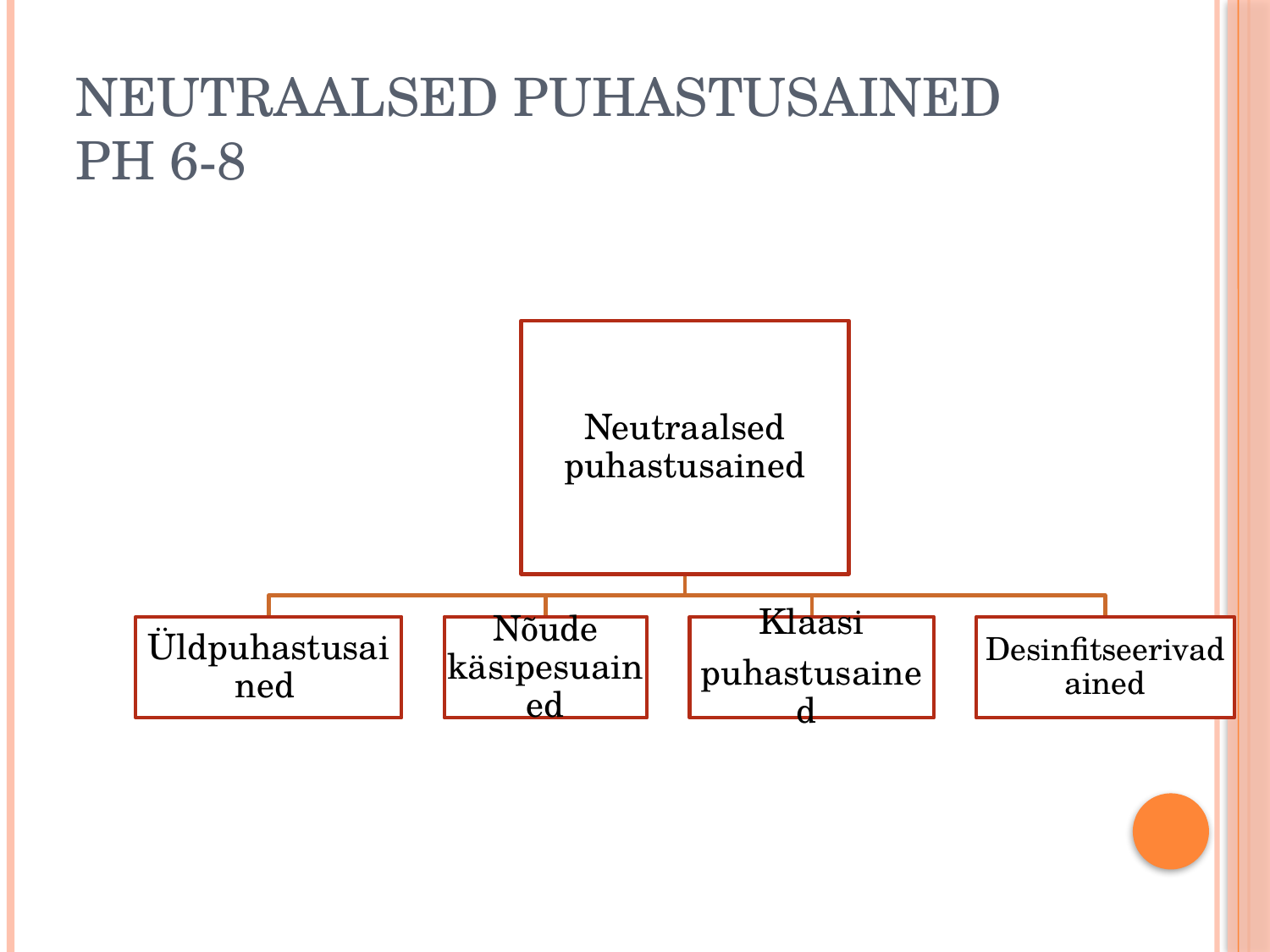

# Neutraalsed puhastusained pH 6-8
Neutraalsed puhastusained
Üldpuhastusained
Nõude käsipesuained
Klaasi
puhastusained
Desinfitseerivad ained